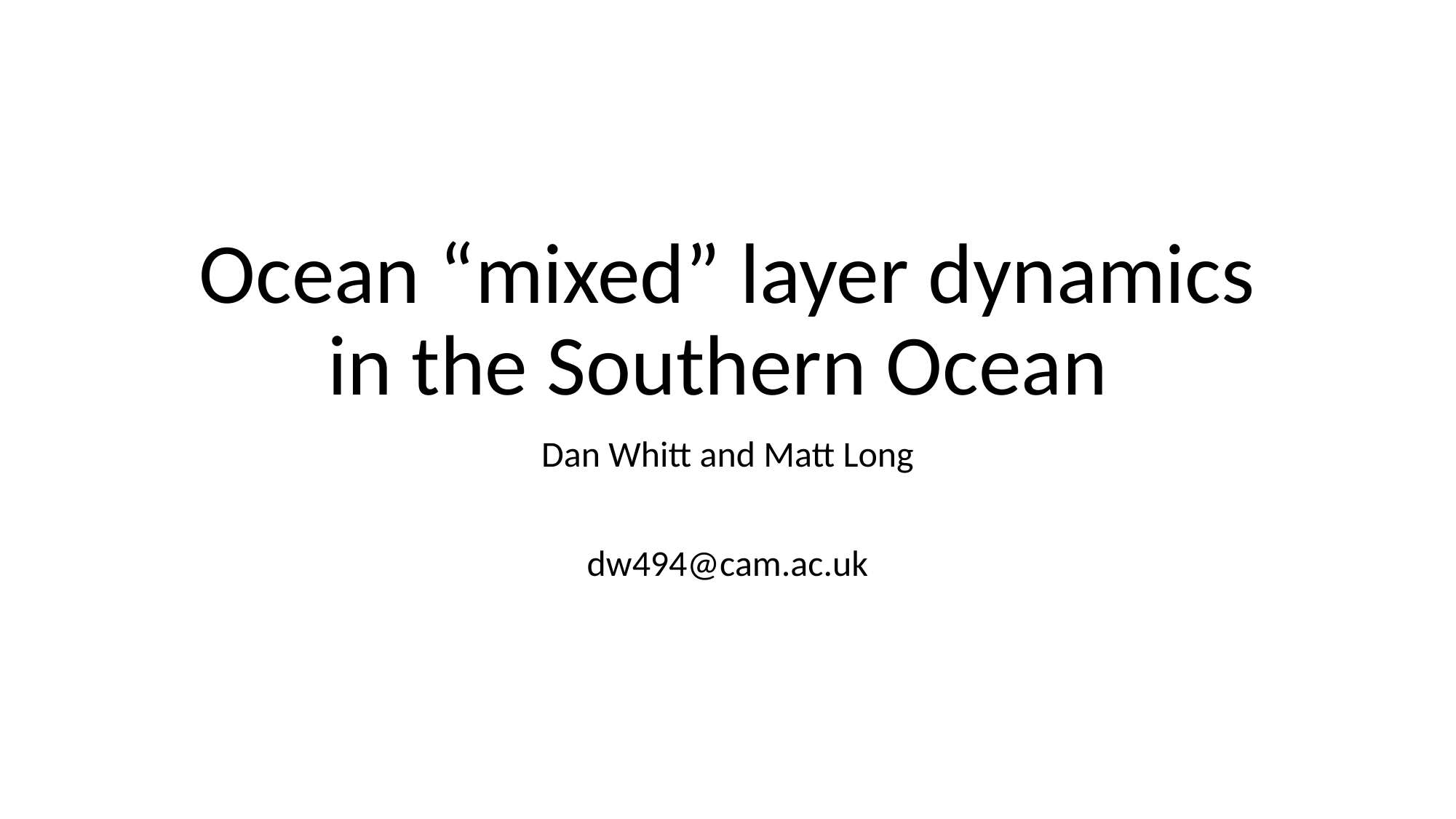

# Ocean “mixed” layer dynamics in the Southern Ocean
Dan Whitt and Matt Long

dw494@cam.ac.uk